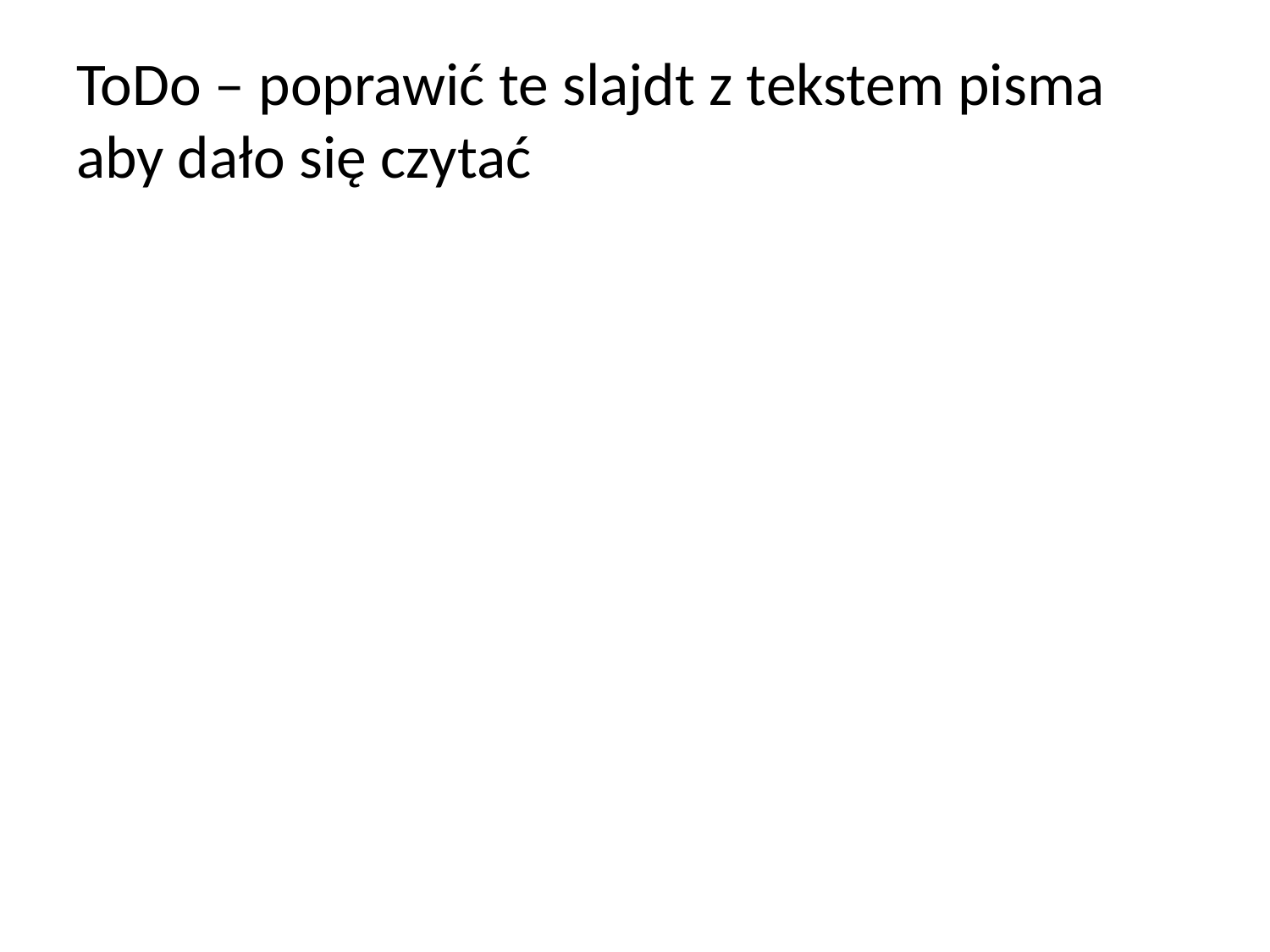

# ToDo – poprawić te slajdt z tekstem pisma aby dało się czytać